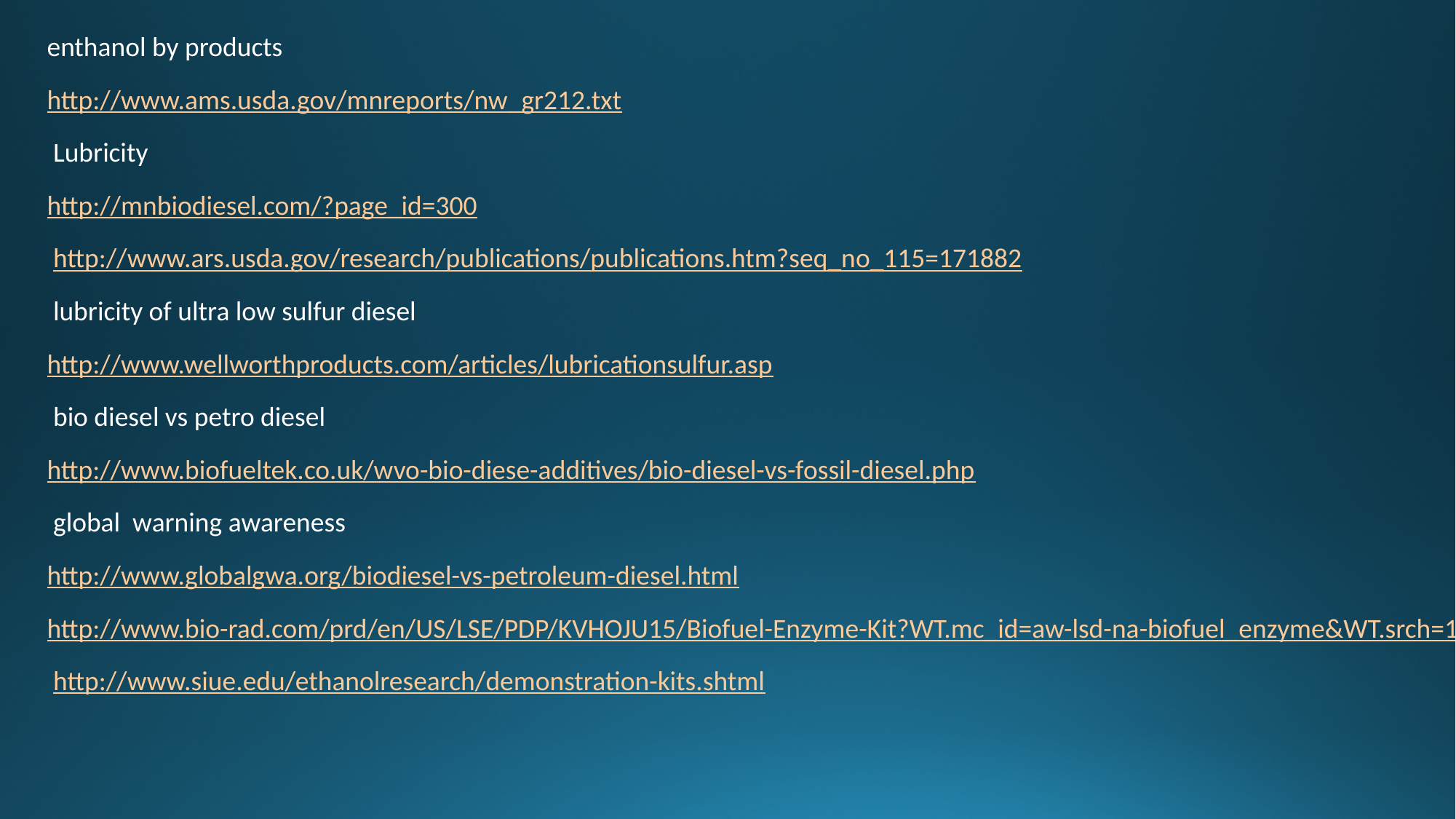

enthanol by products
http://www.ams.usda.gov/mnreports/nw_gr212.txt
 Lubricity
http://mnbiodiesel.com/?page_id=300
 http://www.ars.usda.gov/research/publications/publications.htm?seq_no_115=171882
 lubricity of ultra low sulfur diesel
http://www.wellworthproducts.com/articles/lubricationsulfur.asp
 bio diesel vs petro diesel
http://www.biofueltek.co.uk/wvo-bio-diese-additives/bio-diesel-vs-fossil-diesel.php
 global  warning awareness
http://www.globalgwa.org/biodiesel-vs-petroleum-diesel.html
http://www.bio-rad.com/prd/en/US/LSE/PDP/KVHOJU15/Biofuel-Enzyme-Kit?WT.mc_id=aw-lsd-na-biofuel_enzyme&WT.srch=1&WT.knsh_id=5b99c893-915d-8a28-dbe5-0000096fe6d6
 http://www.siue.edu/ethanolresearch/demonstration-kits.shtml